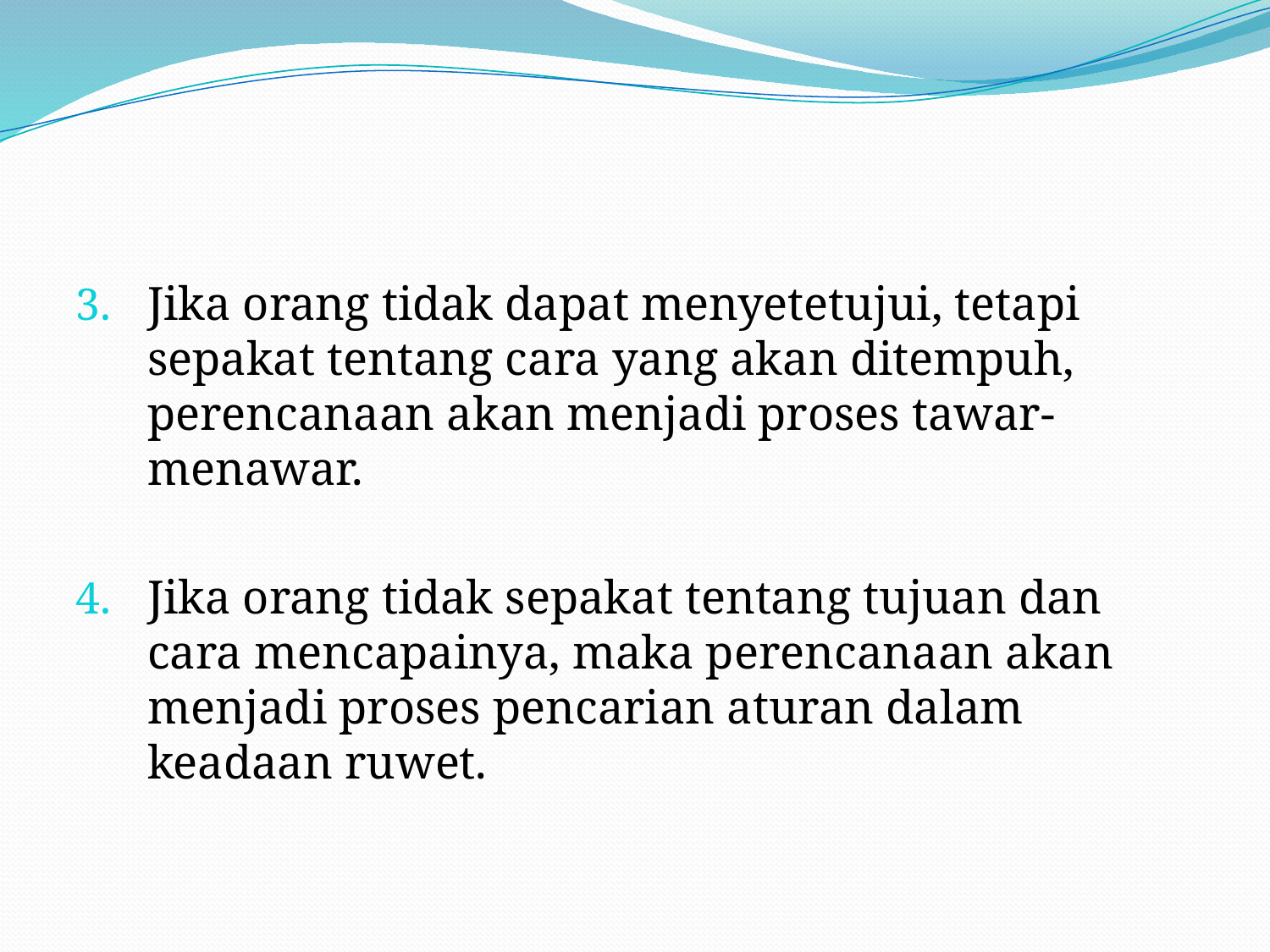

#
Jika orang tidak dapat menyetetujui, tetapi sepakat tentang cara yang akan ditempuh, perencanaan akan menjadi proses tawar-menawar.

Jika orang tidak sepakat tentang tujuan dan cara mencapainya, maka perencanaan akan menjadi proses pencarian aturan dalam keadaan ruwet.